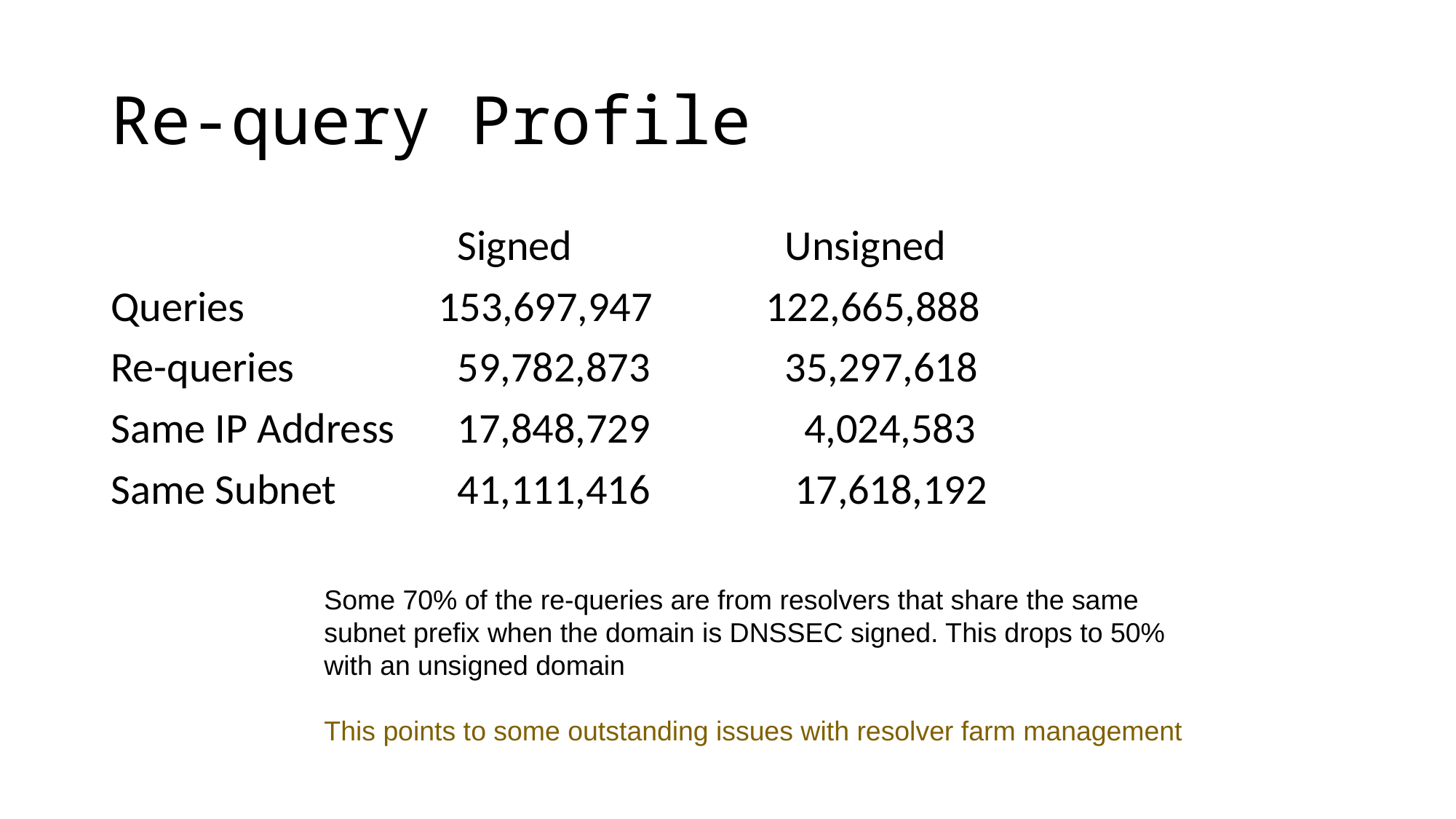

# Re-query Profile
			  Signed		  Unsigned
Queries		153,697,947		122,665,888
Re-queries		  59,782,873		  35,297,618
Same IP Address	  17,848,729		    4,024,583
Same Subnet	  41,111,416		   17,618,192
Some 70% of the re-queries are from resolvers that share the same subnet prefix when the domain is DNSSEC signed. This drops to 50% with an unsigned domain

This points to some outstanding issues with resolver farm management